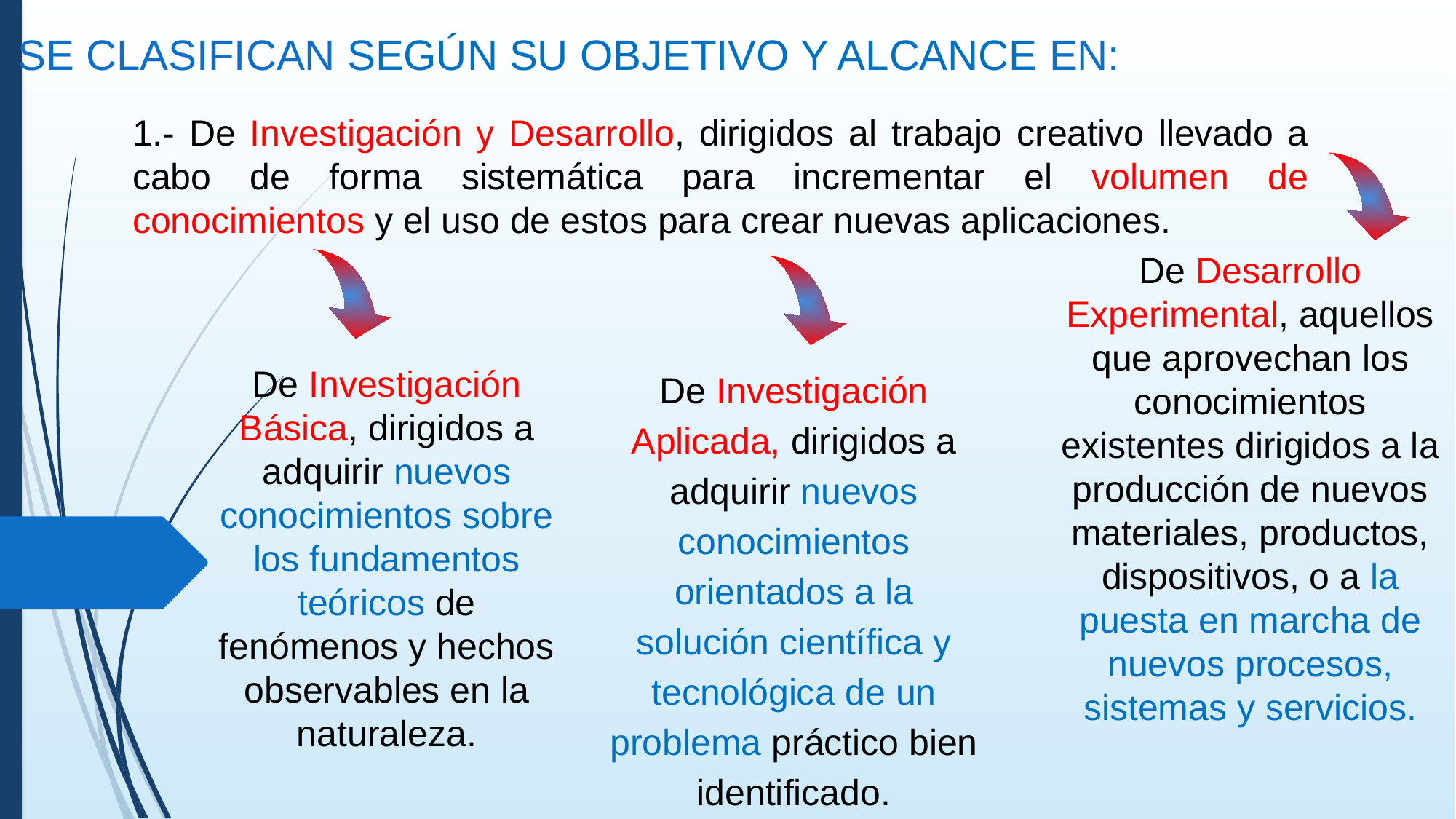

SE CLASIFICAN SEGÚN SU OBJETIVO Y ALCANCE EN:
1.- De Investigación y Desarrollo, dirigidos al trabajo creativo llevado a cabo de forma sistemática para incrementar el volumen de conocimientos y el uso de estos para crear nuevas aplicaciones.

De Desarrollo Experimental, aquellos que aprovechan los conocimientos existentes dirigidos a la producción de nuevos materiales, productos, dispositivos, o a la puesta en marcha de nuevos procesos, sistemas y servicios.

De Investigación Básica, dirigidos a adquirir nuevos conocimientos sobre los fundamentos teóricos de fenómenos y hechos observables en la naturaleza.
De Investigación Aplicada, dirigidos a adquirir nuevos conocimientos orientados a la solución científica y tecnológica de un problema práctico bien identificado.